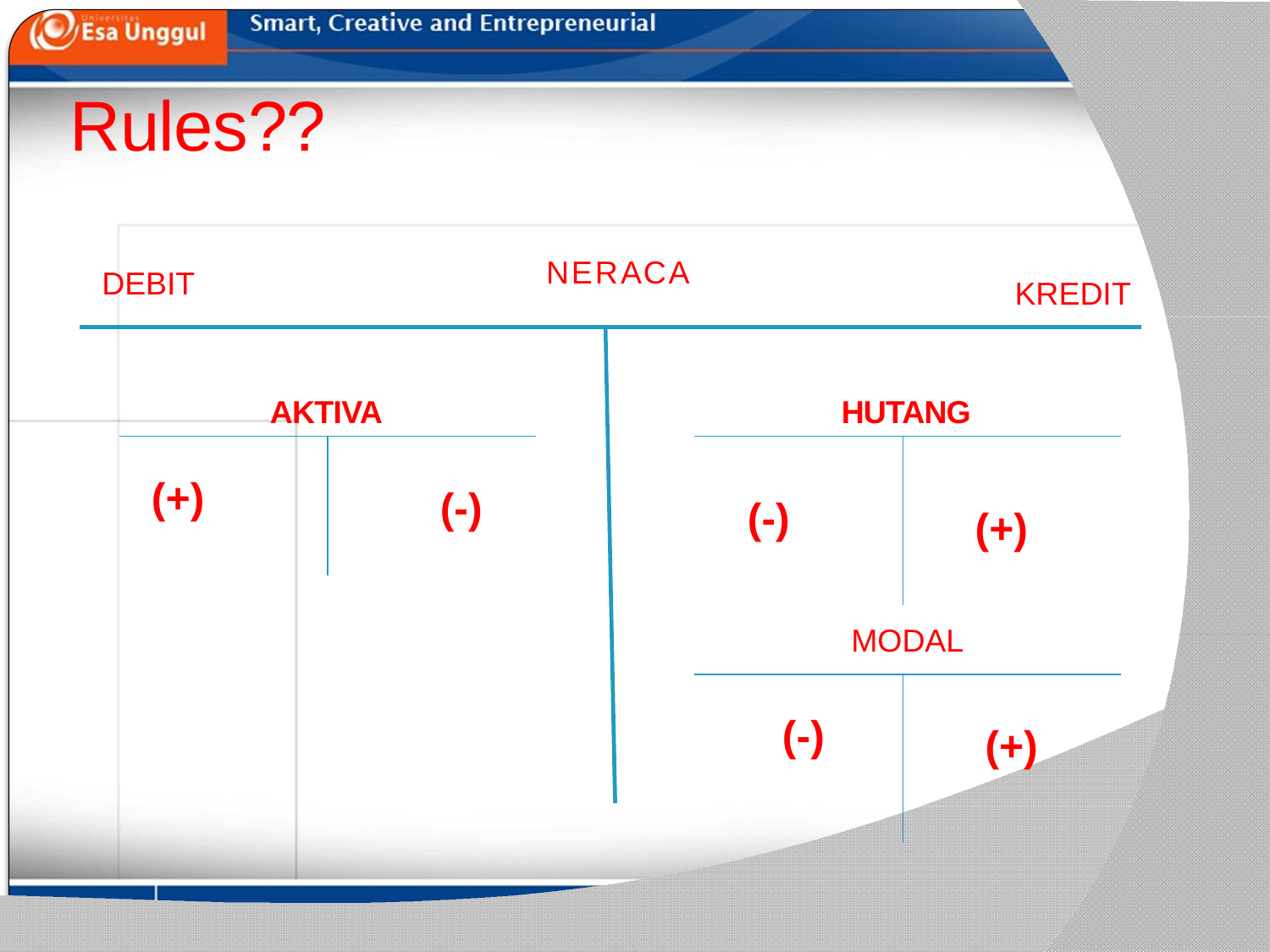

# Rules??
NERACA
DEBIT
KREDIT

AKTIVA
HUTANG

(+)
(-)
(-)
(+)
MODAL

(-)
(+)